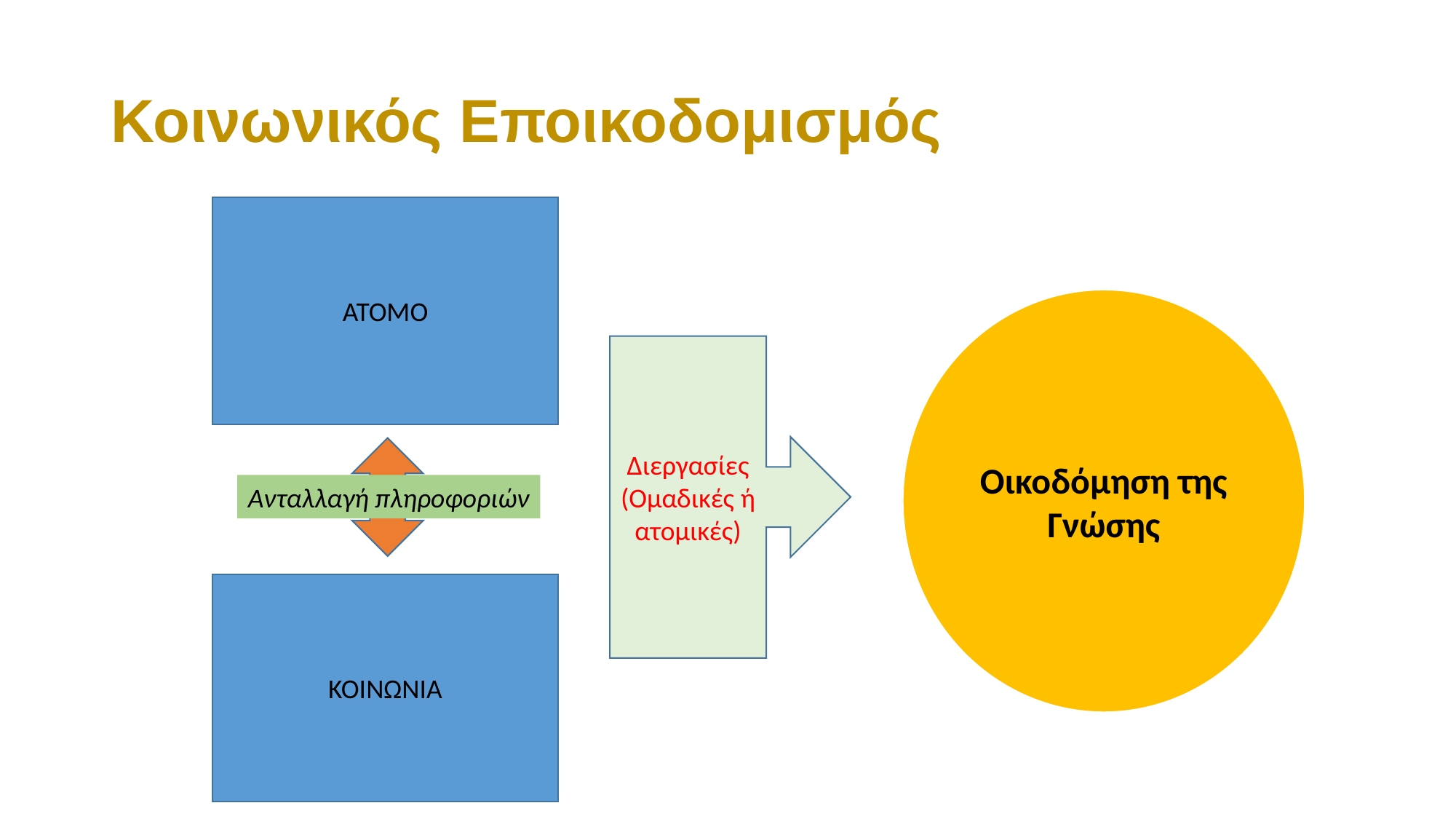

# Κοινωνικός Εποικοδομισμός
ΑΤΟΜΟ
Οικοδόμηση της Γνώσης
Διεργασίες
(Ομαδικές ή ατομικές)

Ανταλλαγή πληροφοριών
ΚΟΙΝΩΝΙΑ